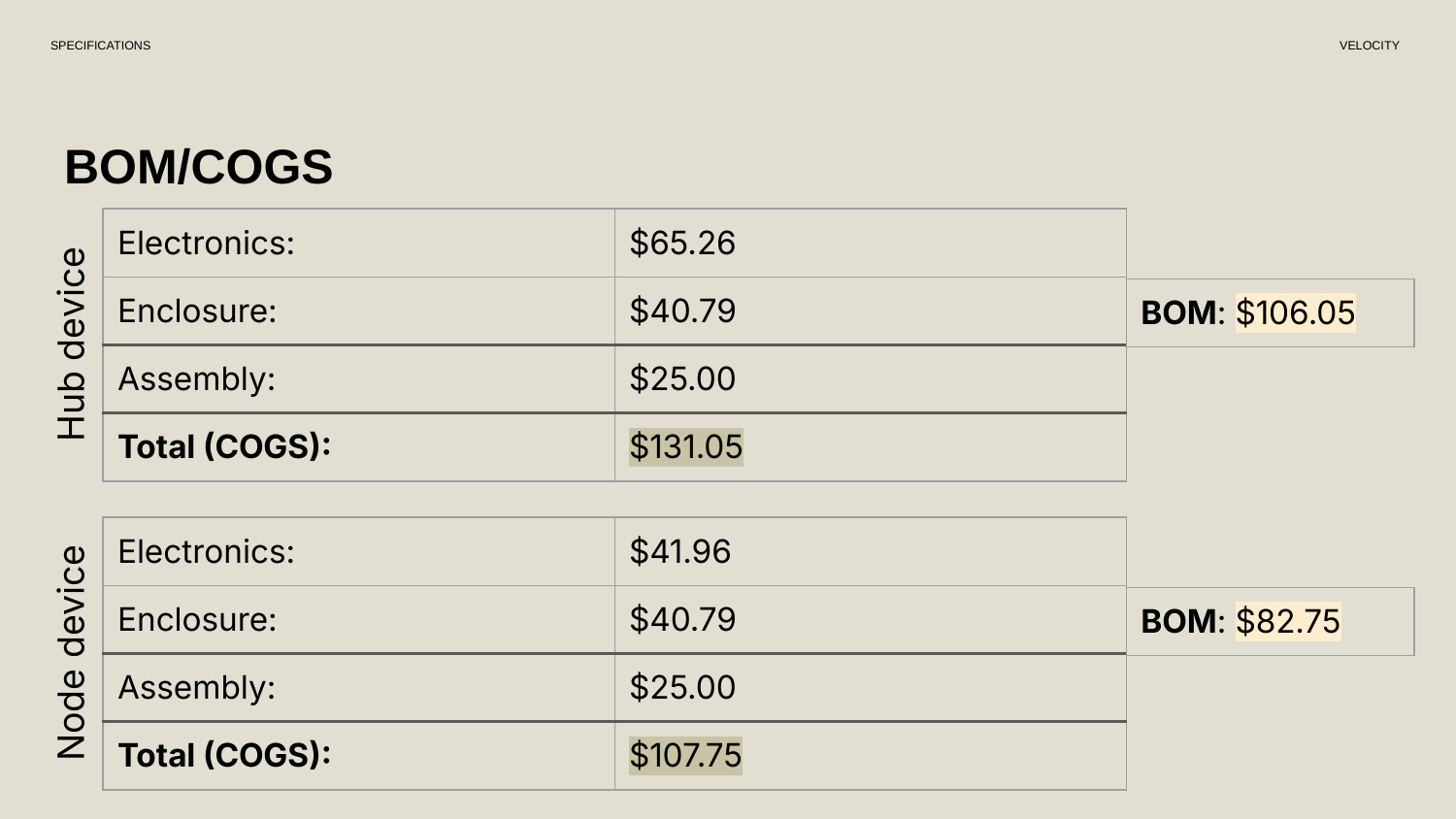

SPECIFICATIONS
VELOCITY
# BOM/COGS
| Electronics: | $65.26 |
| --- | --- |
| Enclosure: | $40.79 |
| Assembly: | $25.00 |
| Total (COGS): | $131.05 |
| BOM: $106.05 |
| --- |
Hub device
| Electronics: | $41.96 |
| --- | --- |
| Enclosure: | $40.79 |
| Assembly: | $25.00 |
| Total (COGS): | $107.75 |
| BOM: $82.75 |
| --- |
Node device